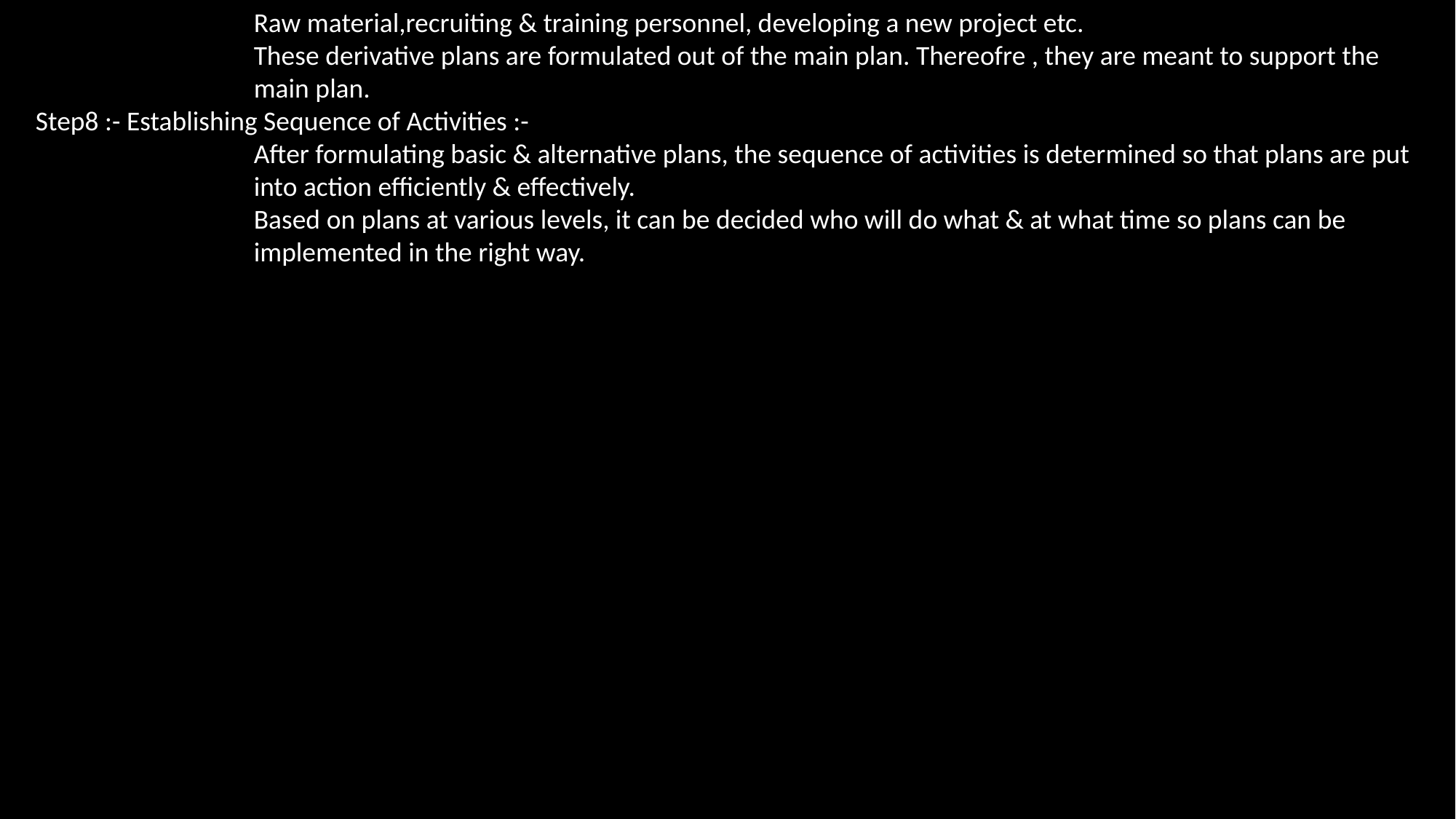

Raw material,recruiting & training personnel, developing a new project etc.
		These derivative plans are formulated out of the main plan. Thereofre , they are meant to support the 		main plan.
Step8 :- Establishing Sequence of Activities :-
		After formulating basic & alternative plans, the sequence of activities is determined so that plans are put 		into action efficiently & effectively.
		Based on plans at various levels, it can be decided who will do what & at what time so plans can be 		implemented in the right way.